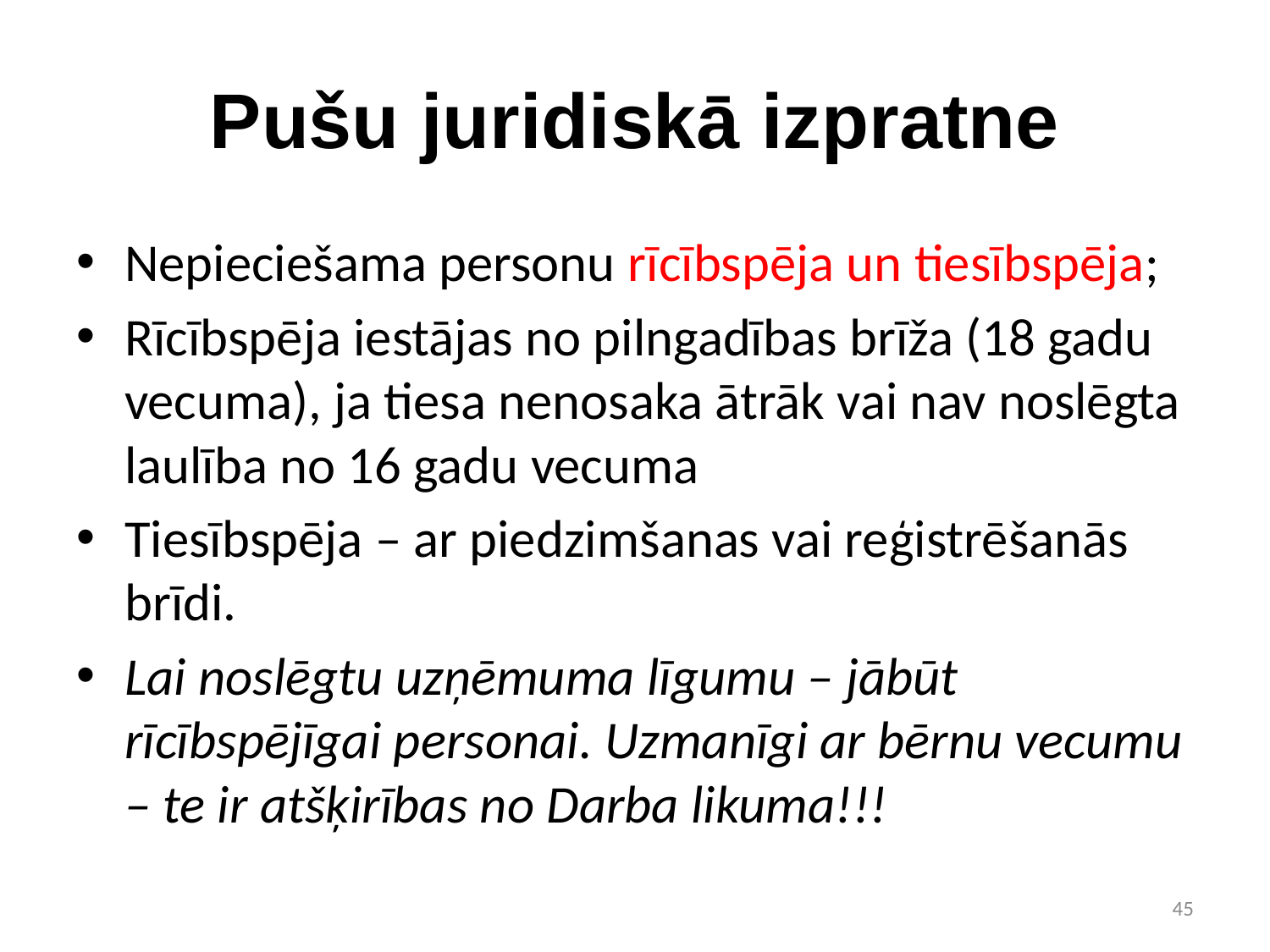

# Pušu juridiskā izpratne
Nepieciešama personu rīcībspēja un tiesībspēja;
Rīcībspēja iestājas no pilngadības brīža (18 gadu vecuma), ja tiesa nenosaka ātrāk vai nav noslēgta laulība no 16 gadu vecuma
Tiesībspēja – ar piedzimšanas vai reģistrēšanās brīdi.
Lai noslēgtu uzņēmuma līgumu – jābūt rīcībspējīgai personai. Uzmanīgi ar bērnu vecumu – te ir atšķirības no Darba likuma!!!
45